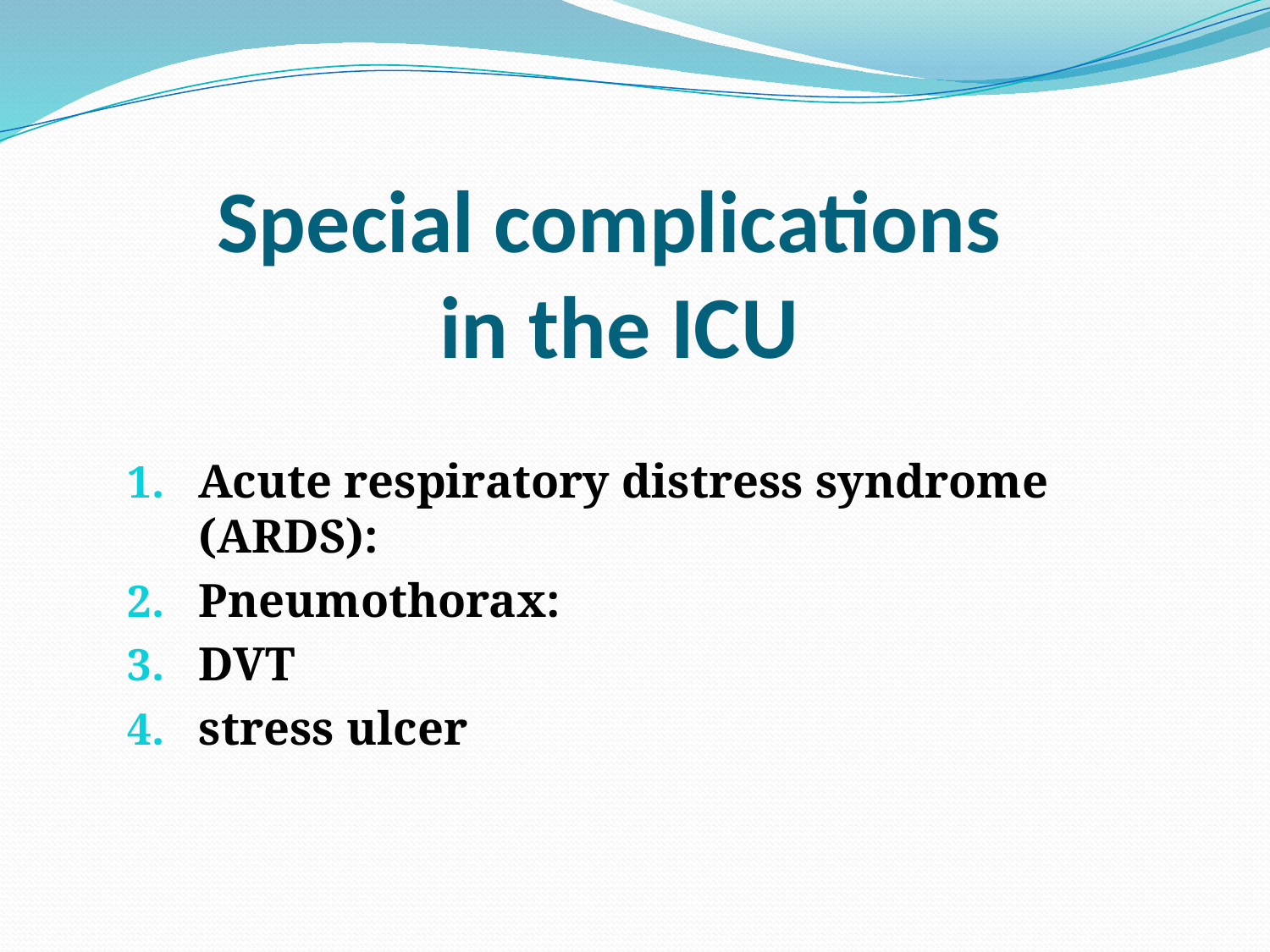

# Special complications in the ICU
Acute respiratory distress syndrome (ARDS):
Pneumothorax:
DVT
stress ulcer